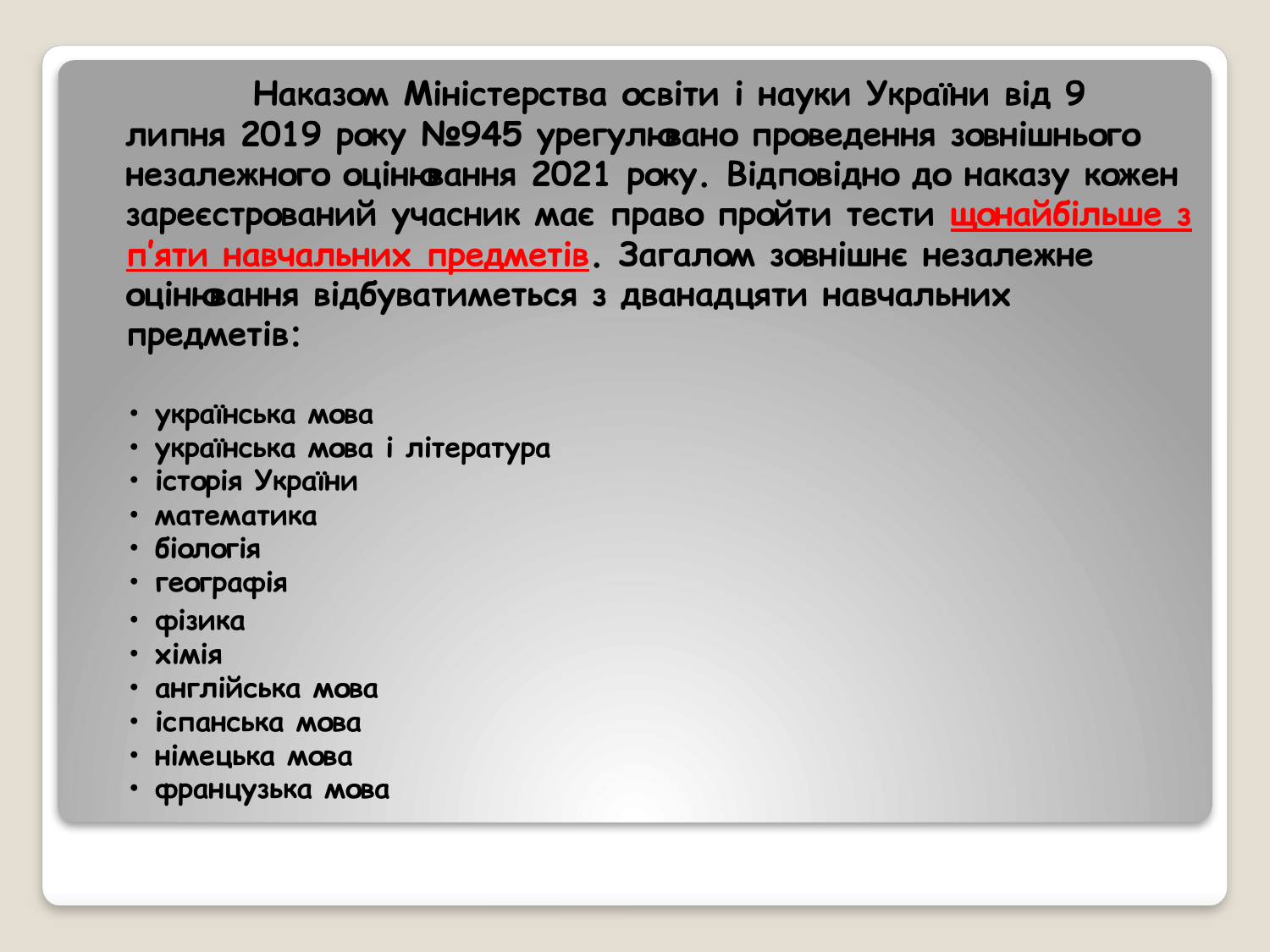

Наказом Міністерства освіти і науки України від 9 липня 2019 року №945 урегулювано проведення зовнішнього незалежного оцінювання 2021 року. Відповідно до наказу кожен зареєстрований учасник має право пройти тести щонайбільше з п’яти навчальних предметів. Загалом зовнішнє незалежне оцінювання відбуватиметься з дванадцяти навчальних предметів:

	• українська мова
• українська мова і література
• історія України
• математика
• біологія
• географія
	• фізика
• хімія
• англійська мова
• іспанська мова
• німецька мова
• французька мова
#